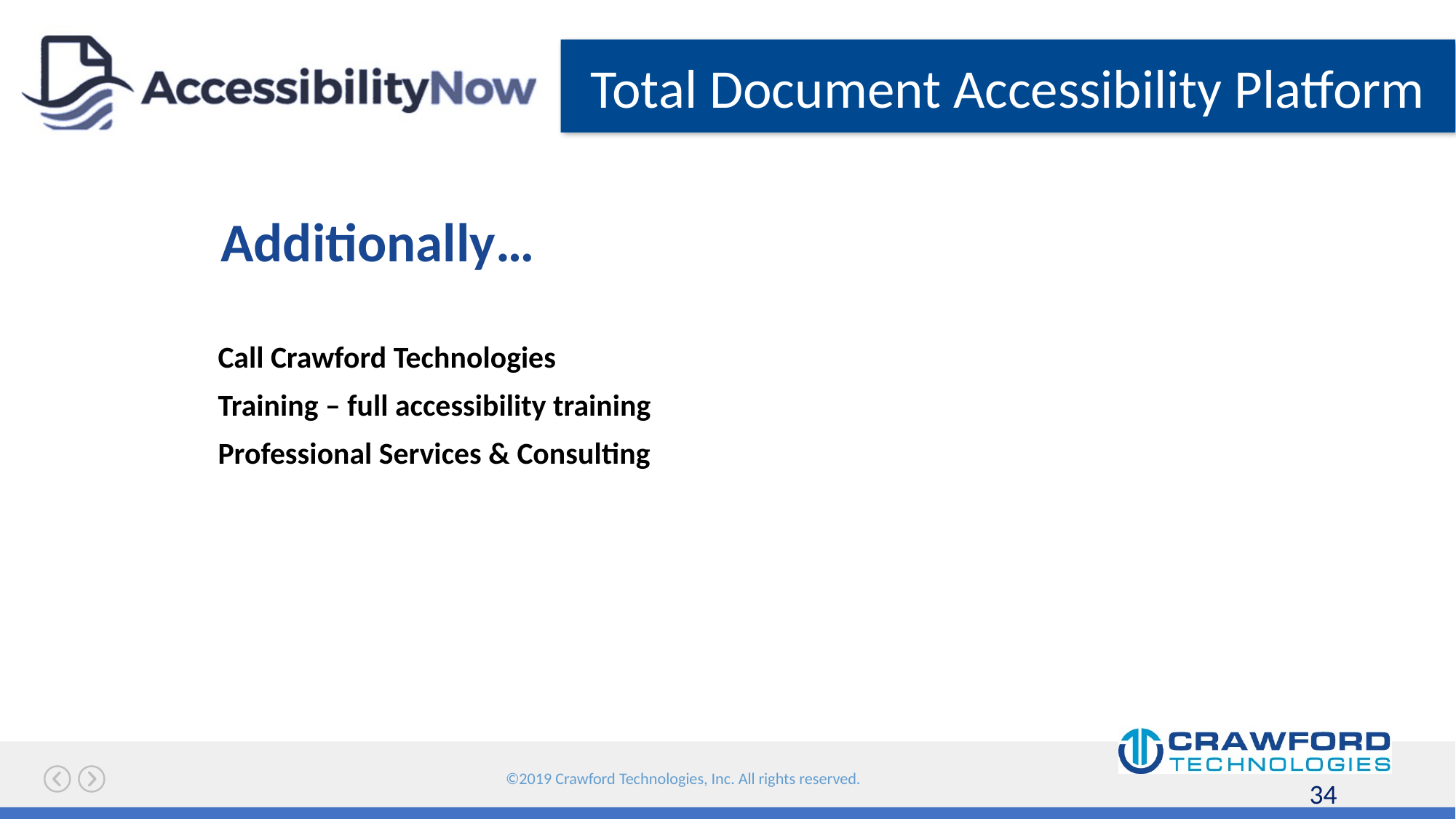

# Additionally…
Call Crawford Technologies
Training – full accessibility training
Professional Services & Consulting

34